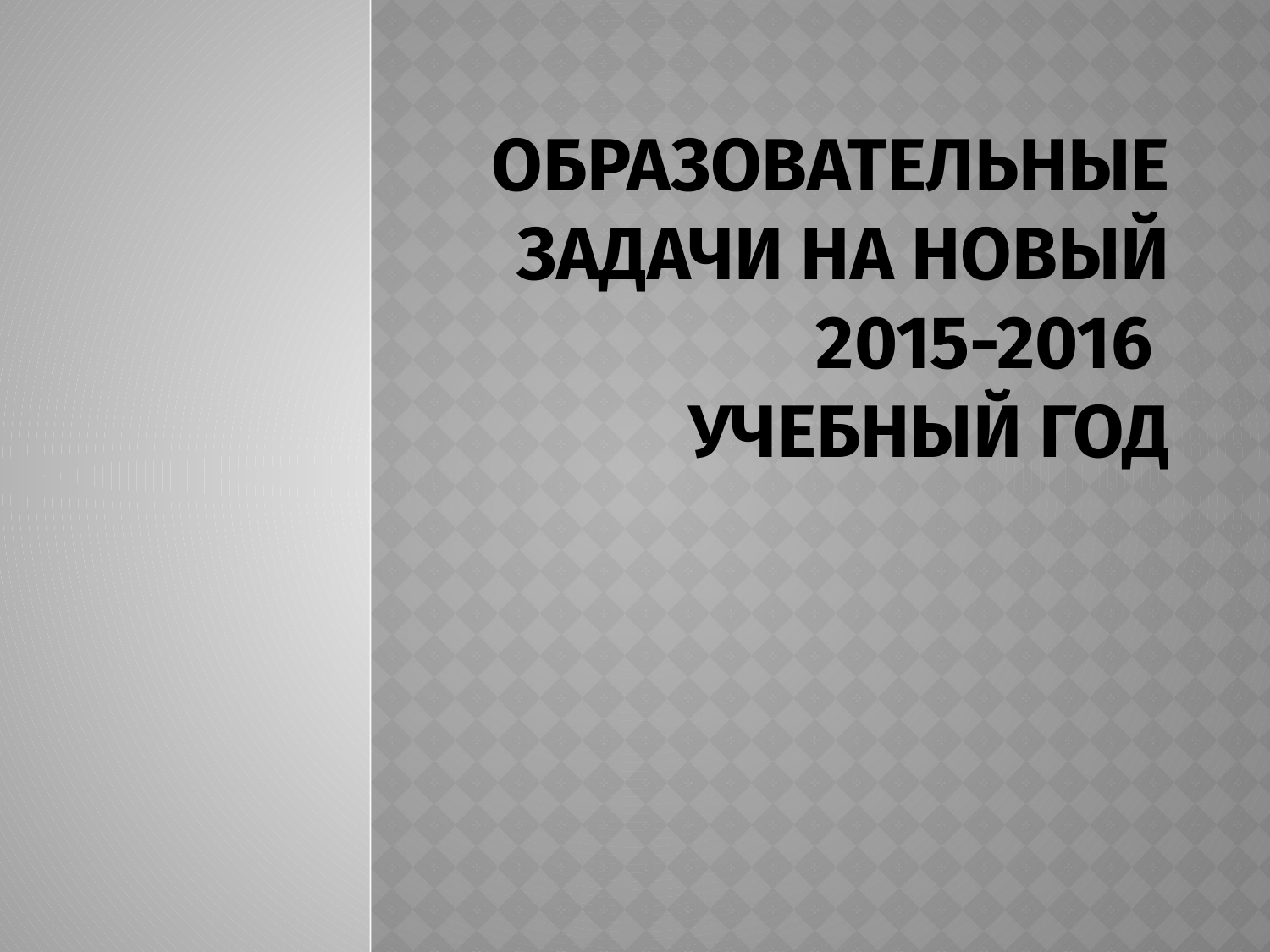

# Образовательные задачи на новый 2015-2016 учебный год